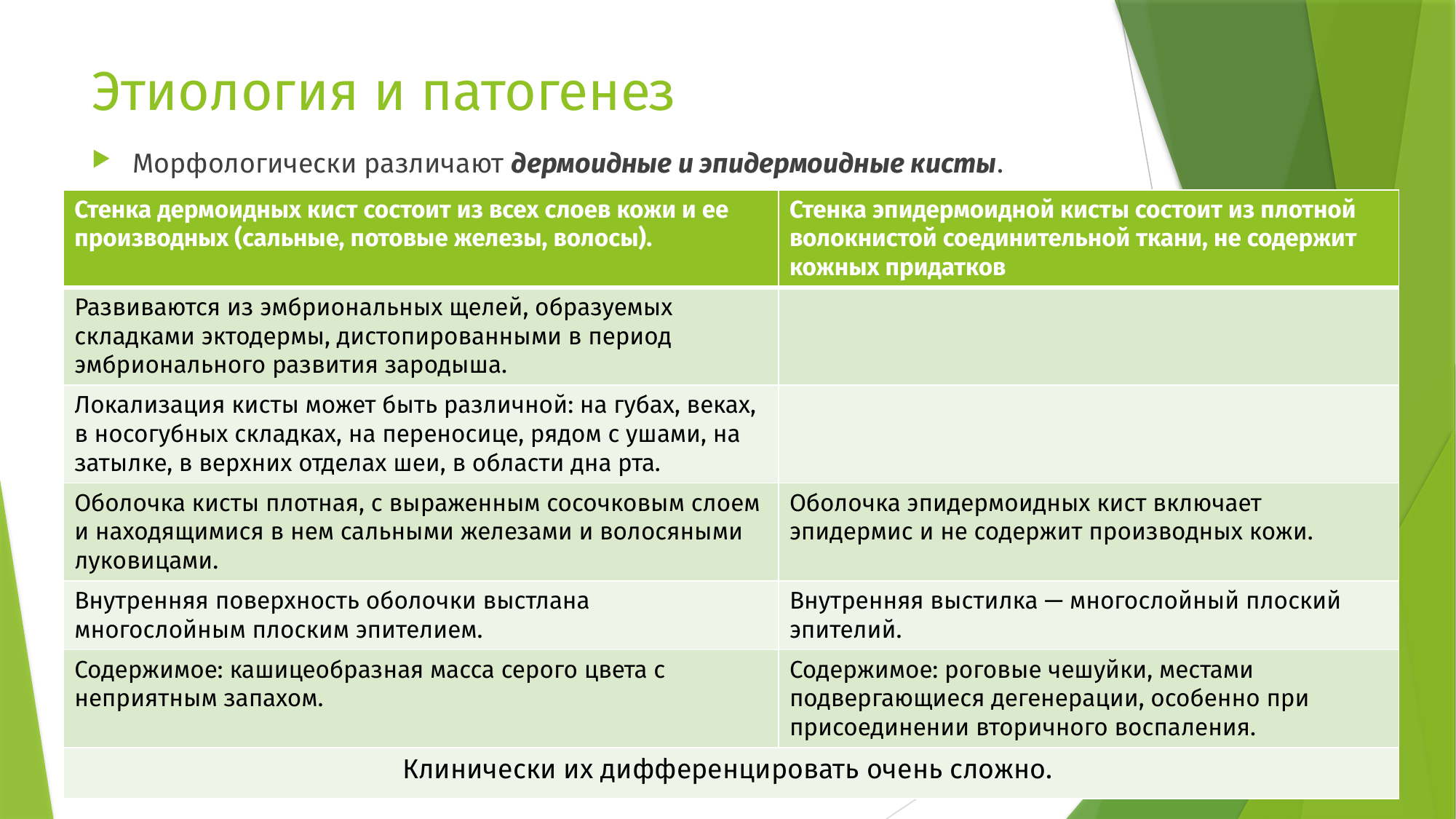

# Этиология и патогенез
Морфологически различают дермоидные и эпидермоидные кисты.

| Стенка дермоидных кист состоит из всех слоев кожи и ее производных (сальные, потовые железы, волосы). | Стенка эпидермоидной кисты состоит из плотной волокнистой соединительной ткани, не содержит кожных придатков |
| --- | --- |
| Развиваются из эмбриональных щелей, образуемых складками эктодермы, дистопированными в период эмбрионального развития зародыша. |  |
| Локализация кисты может быть различной: на губах, веках, в носогубных складках, на переносице, рядом с ушами, на затылке, в верхних отделах шеи, в области дна рта. |  |
| Оболочка кисты плотная, с выраженным сосочковым слоем и находящимися в нем сальными железами и волосяными луковицами. | Оболочка эпидермоидных кист включает эпидермис и не содержит производных кожи. |
| Внутренняя поверхность оболочки выстлана многослойным плоским эпителием. | Внутренняя выстилка — многослойный плоский эпителий. |
| Содержимое: кашицеобразная масса серого цвета с неприятным запахом. | Содержимое: роговые чешуйки, местами подвергающиеся дегенерации, особенно при присоединении вторичного воспаления. |
| Клинически их дифференцировать очень сложно. |  |